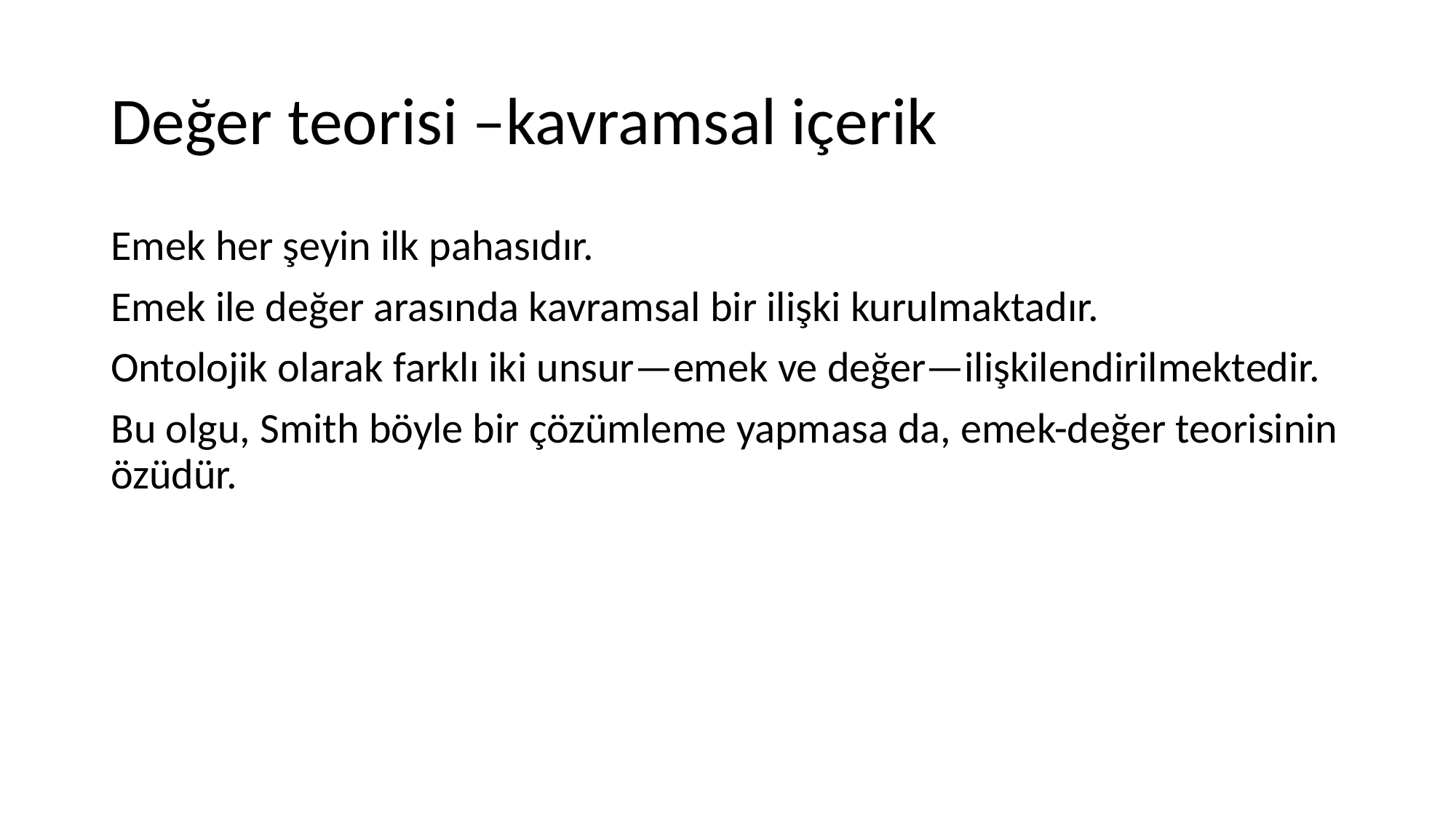

# Değer teorisi –kavramsal içerik
Emek her şeyin ilk pahasıdır.
Emek ile değer arasında kavramsal bir ilişki kurulmaktadır.
Ontolojik olarak farklı iki unsur—emek ve değer—ilişkilendirilmektedir.
Bu olgu, Smith böyle bir çözümleme yapmasa da, emek-değer teorisinin özüdür.